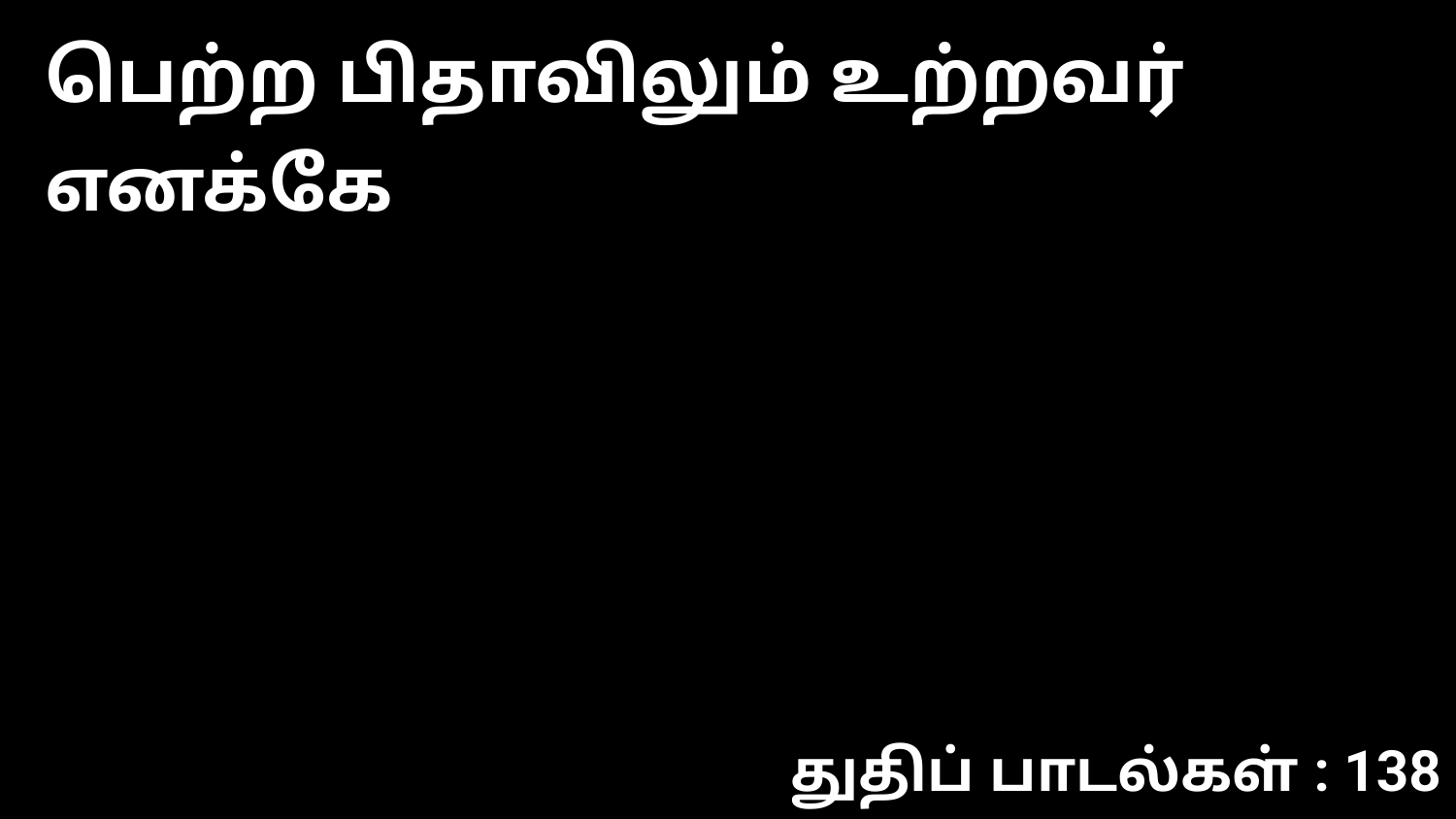

பெற்ற பிதாவிலும் உற்றவர் எனக்கே
துதிப் பாடல்கள் : 138